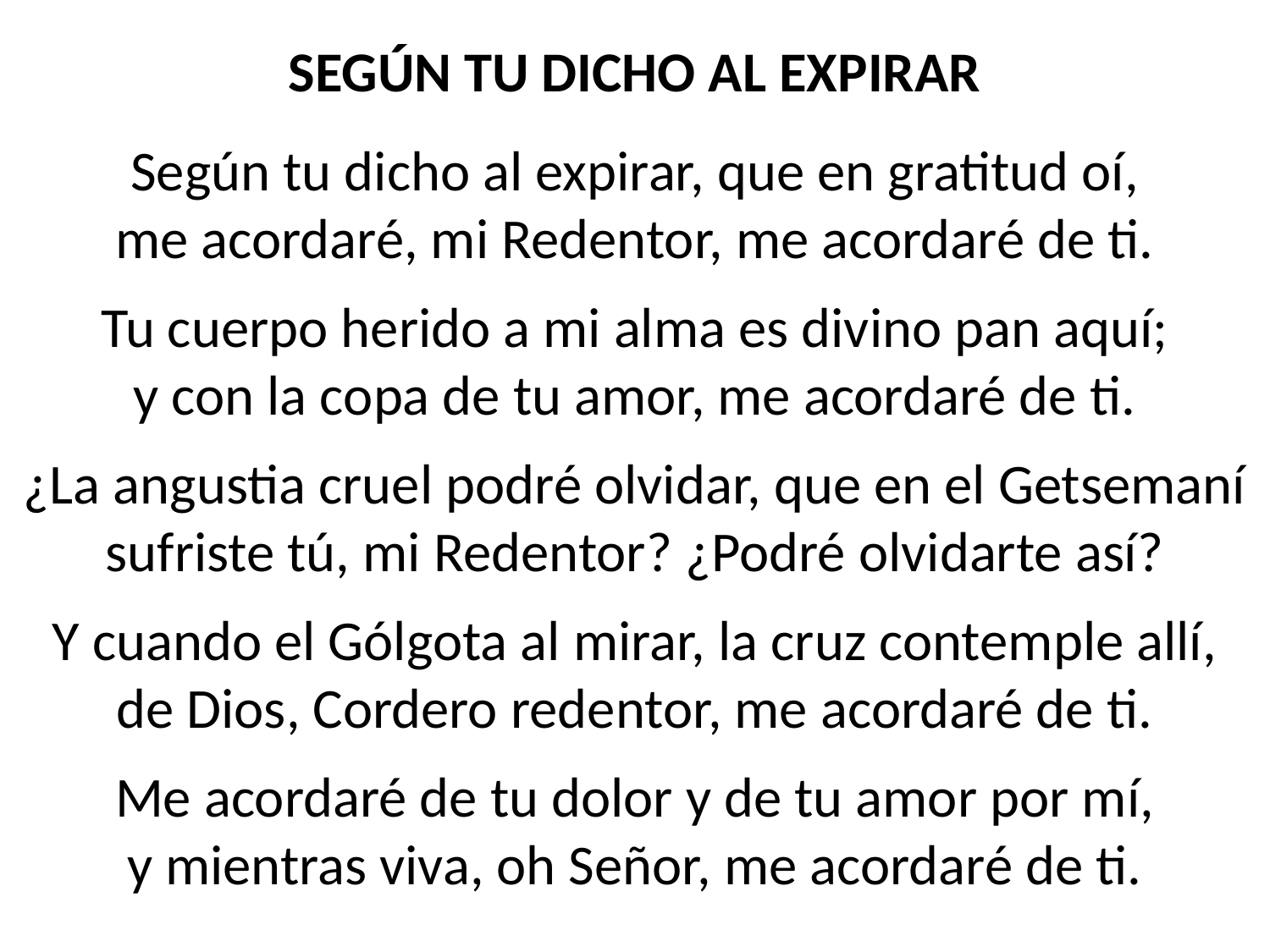

SEGÚN TU DICHO AL EXPIRAR
Según tu dicho al expirar, que en gratitud oí,
me acordaré, mi Redentor, me acordaré de ti.
Tu cuerpo herido a mi alma es divino pan aquí;
y con la copa de tu amor, me acordaré de ti.
¿La angustia cruel podré olvidar, que en el Getsemaní
sufriste tú, mi Redentor? ¿Podré olvidarte así?
Y cuando el Gólgota al mirar, la cruz contemple allí,
de Dios, Cordero redentor, me acordaré de ti.
Me acordaré de tu dolor y de tu amor por mí,
y mientras viva, oh Señor, me acordaré de ti.